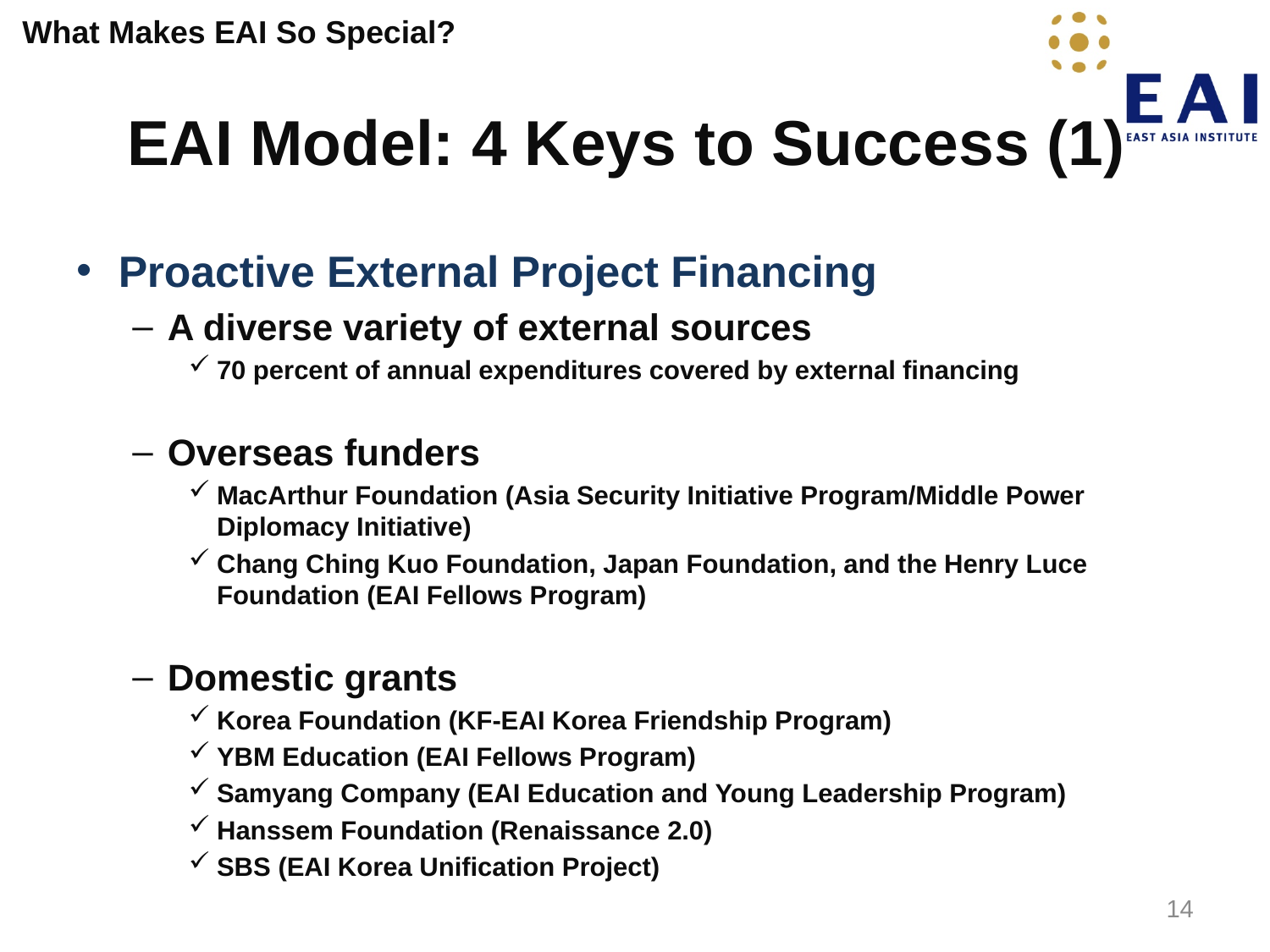

What Makes EAI So Special?
# EAI Model: 4 Keys to Success (1)
Proactive External Project Financing
A diverse variety of external sources
70 percent of annual expenditures covered by external financing

Overseas funders
MacArthur Foundation (Asia Security Initiative Program/Middle Power Diplomacy Initiative)
Chang Ching Kuo Foundation, Japan Foundation, and the Henry Luce Foundation (EAI Fellows Program)

Domestic grants
Korea Foundation (KF-EAI Korea Friendship Program)
YBM Education (EAI Fellows Program)
Samyang Company (EAI Education and Young Leadership Program)
Hanssem Foundation (Renaissance 2.0)
SBS (EAI Korea Unification Project)

14